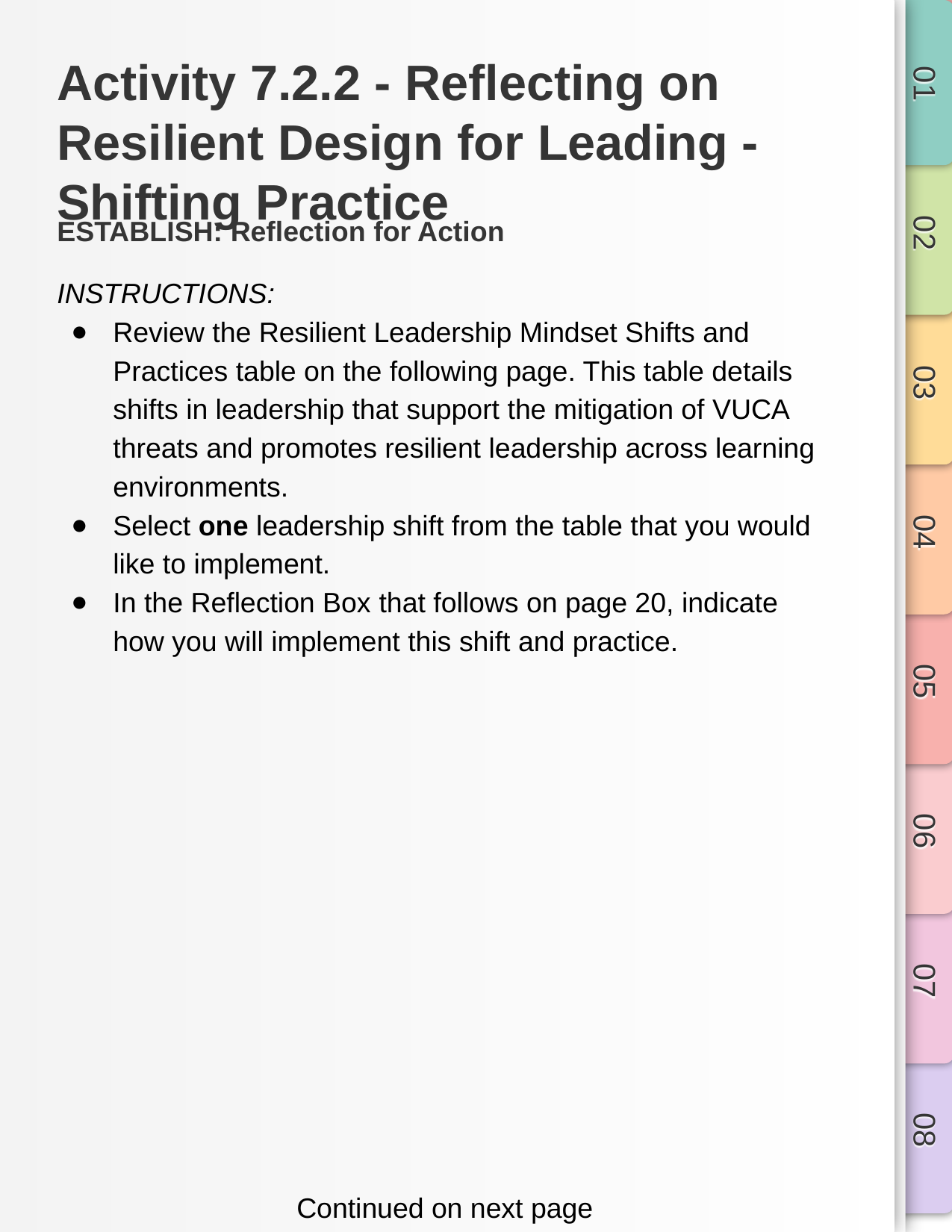

# Activity 7.2.2 - Reflecting on Resilient Design for Leading - Shifting Practice

ESTABLISH: Reflection for Action

INSTRUCTIONS:
Review the Resilient Leadership Mindset Shifts and Practices table on the following page. This table details shifts in leadership that support the mitigation of VUCA threats and promotes resilient leadership across learning environments.
Select one leadership shift from the table that you would like to implement.
In the Reflection Box that follows on page 20, indicate how you will implement this shift and practice.

Continued on next page